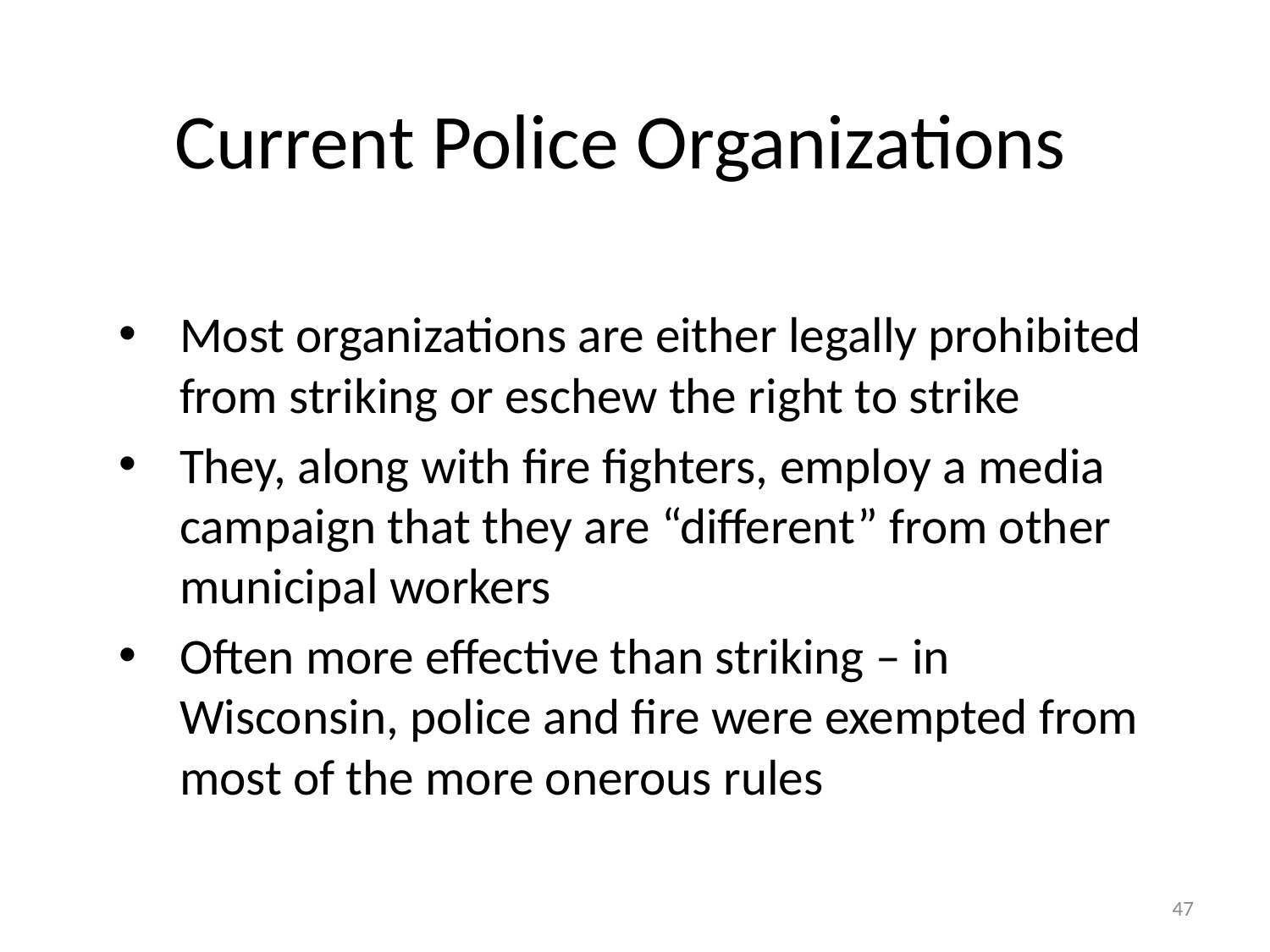

# Current Police Organizations
Most organizations are either legally prohibited from striking or eschew the right to strike
They, along with fire fighters, employ a media campaign that they are “different” from other municipal workers
Often more effective than striking – in Wisconsin, police and fire were exempted from most of the more onerous rules
47